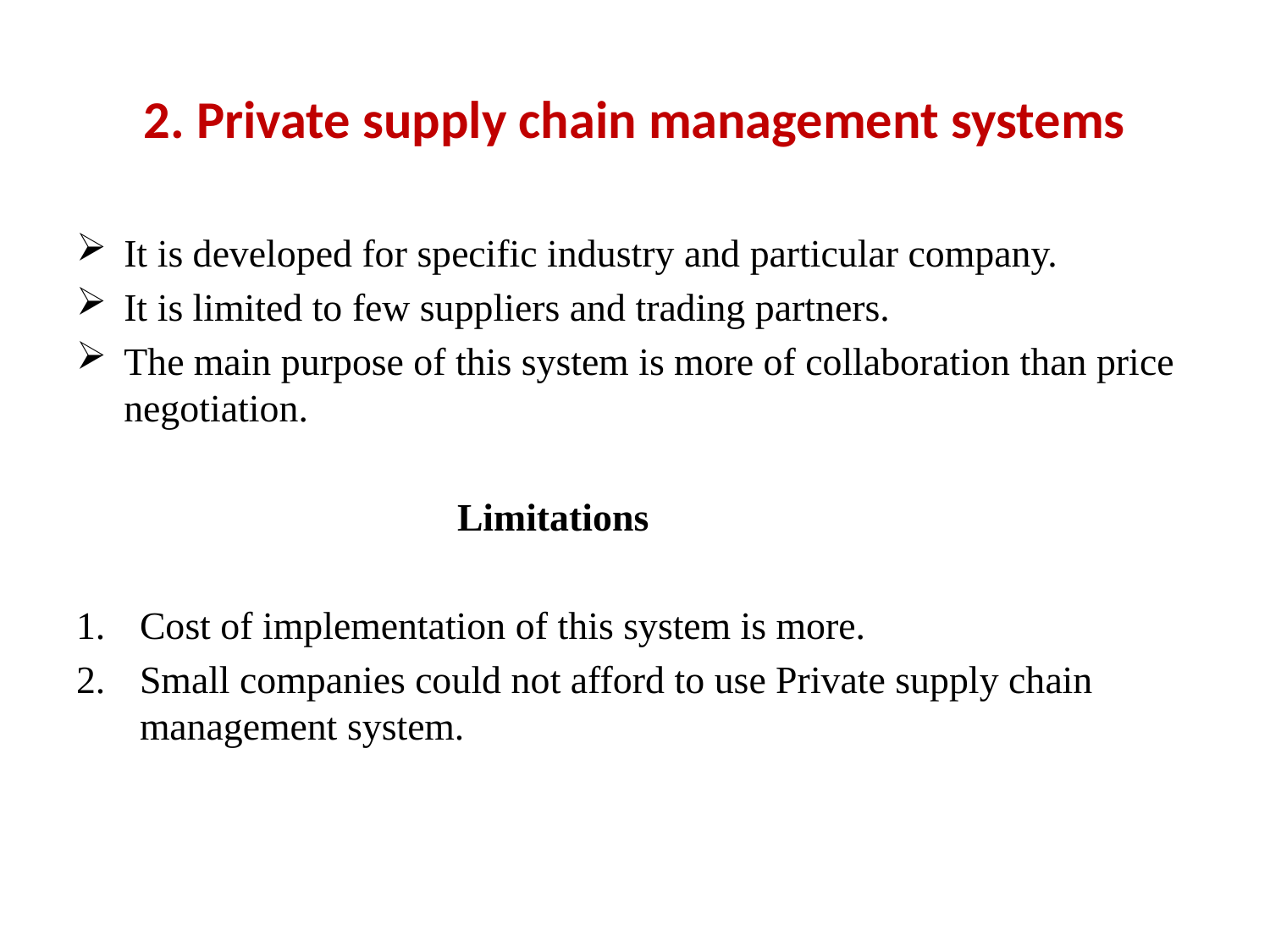

# 2. Private supply chain management systems
It is developed for specific industry and particular company.
It is limited to few suppliers and trading partners.
The main purpose of this system is more of collaboration than price negotiation.

			Limitations

Cost of implementation of this system is more.
Small companies could not afford to use Private supply chain management system.